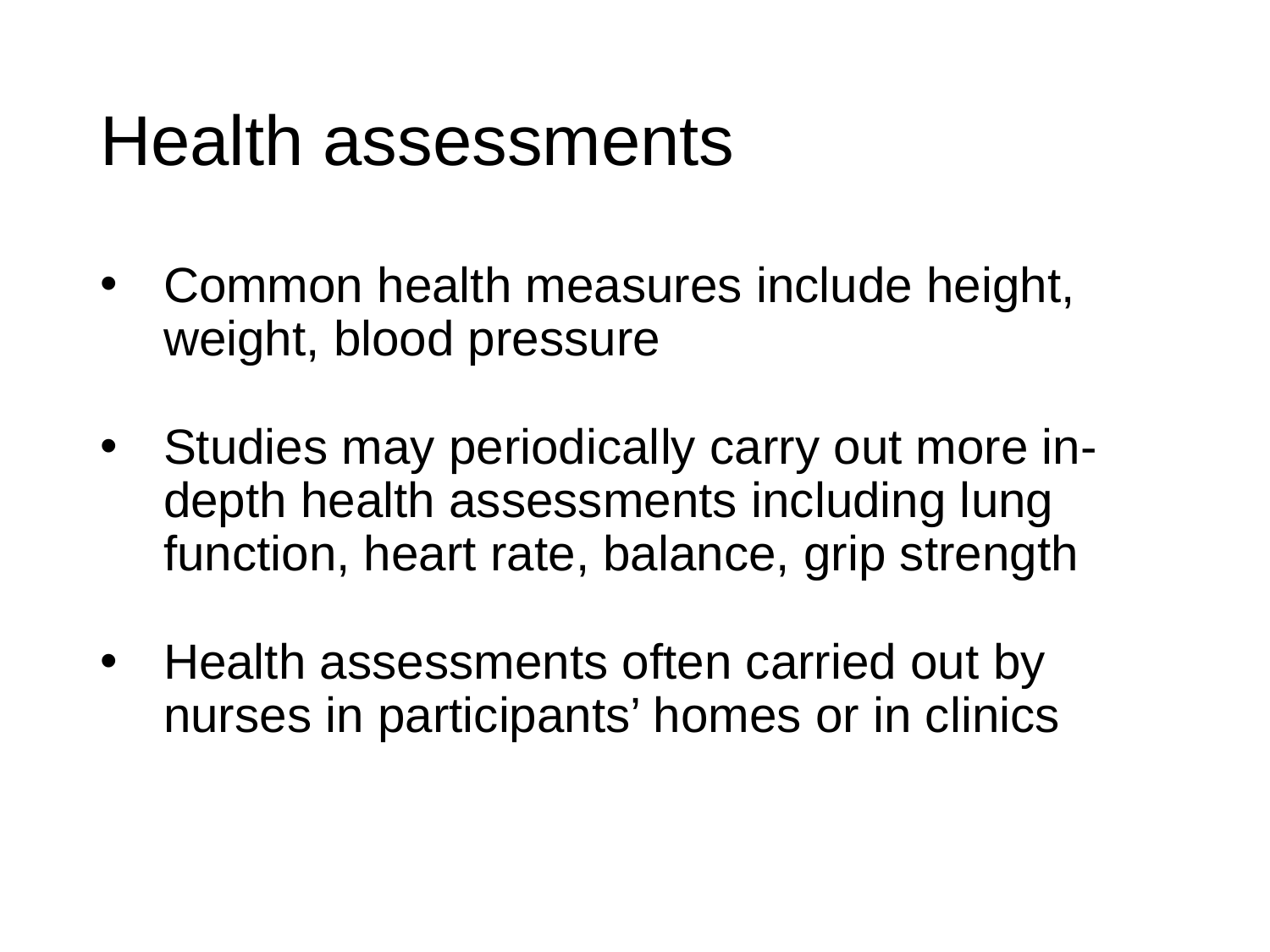

# Health assessments
Common health measures include height, weight, blood pressure
Studies may periodically carry out more in-depth health assessments including lung function, heart rate, balance, grip strength
Health assessments often carried out by nurses in participants’ homes or in clinics